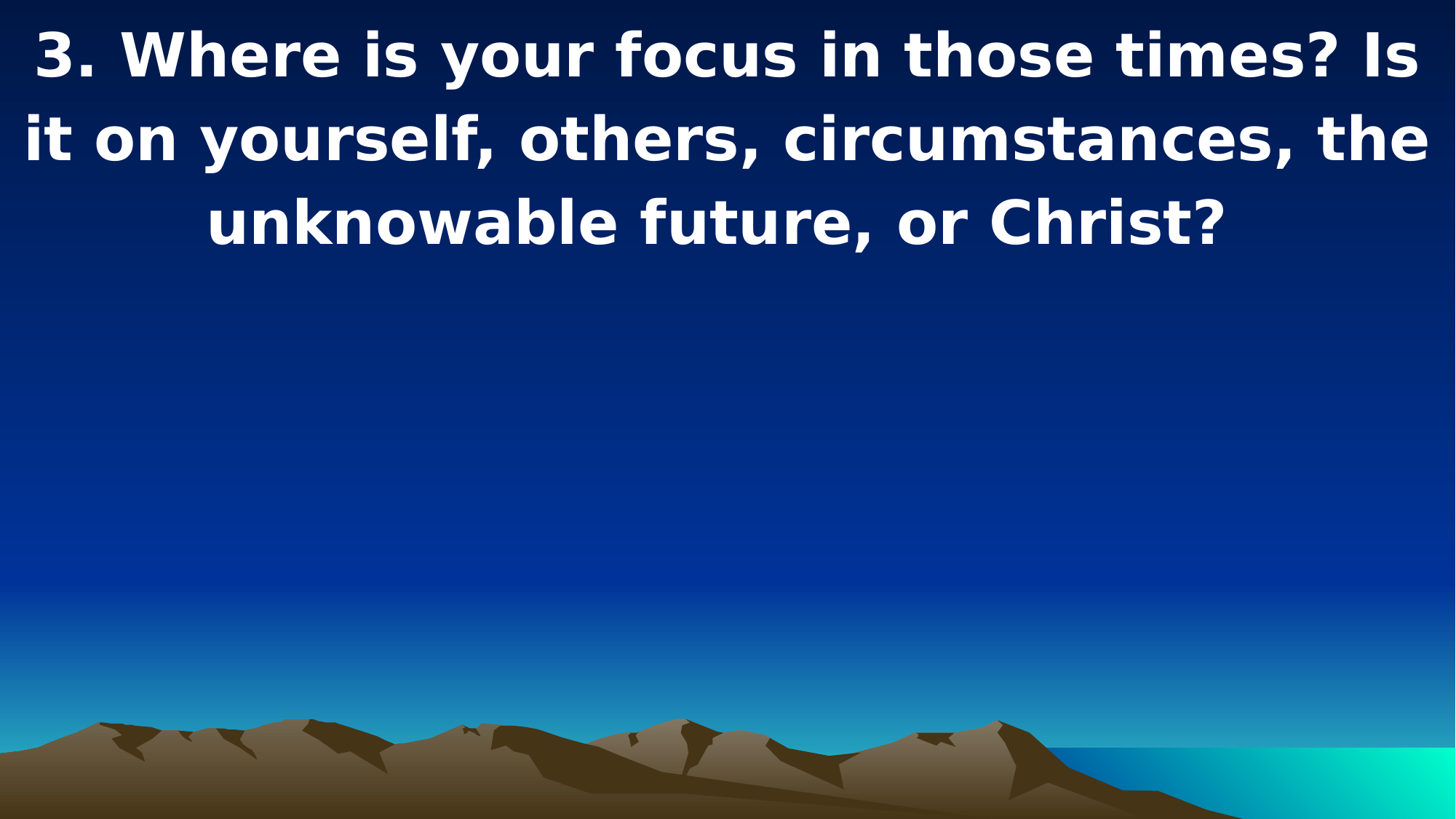

3. Where is your focus in those times? Is it on yourself, others, circumstances, the unknowable future, or Christ?